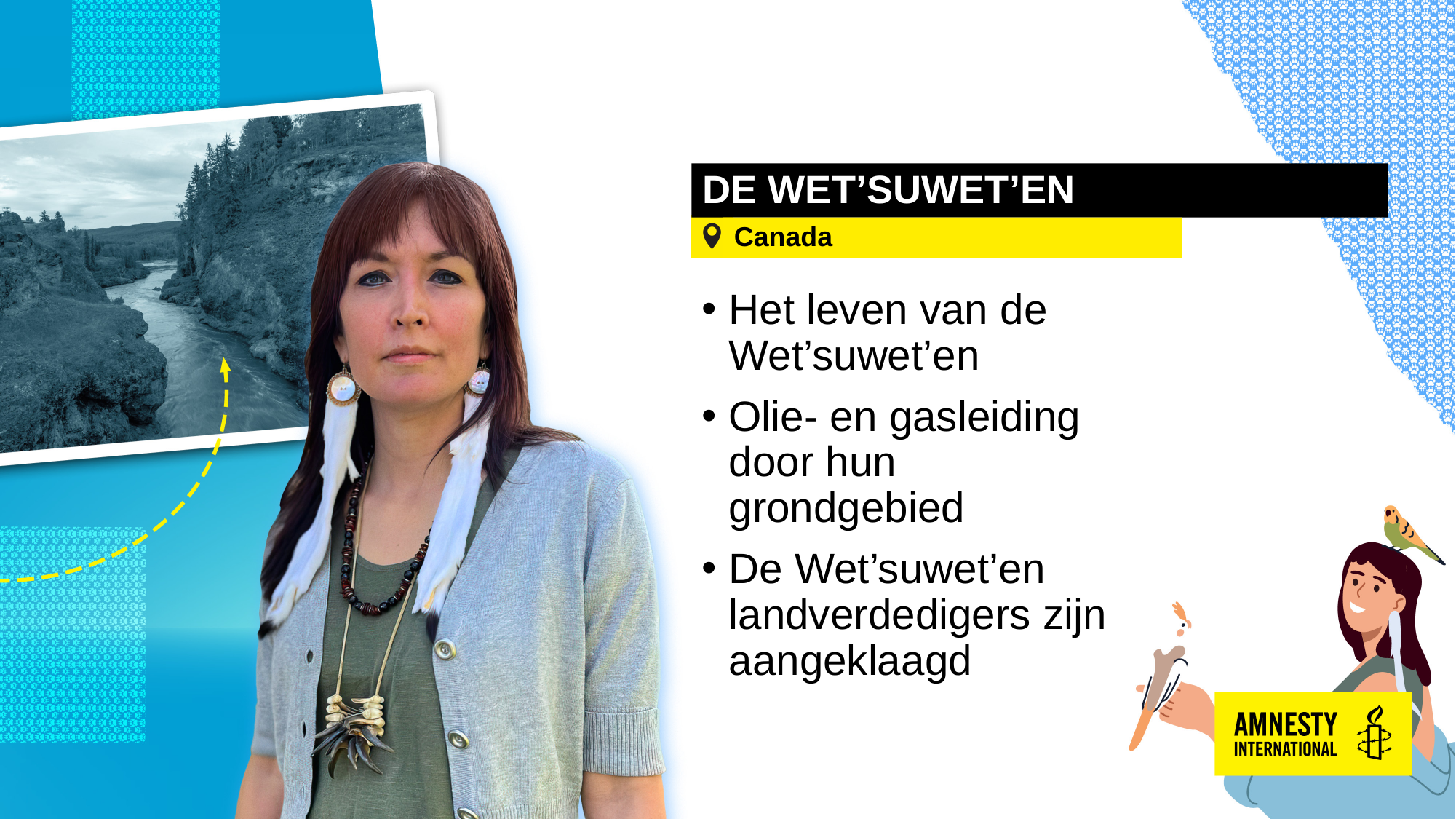

# DE WET’SUWET’EN
Canada
Het leven van de Wet’suwet’en
Olie- en gasleiding door hun grondgebied
De Wet’suwet’en landverdedigers zijn aangeklaagd